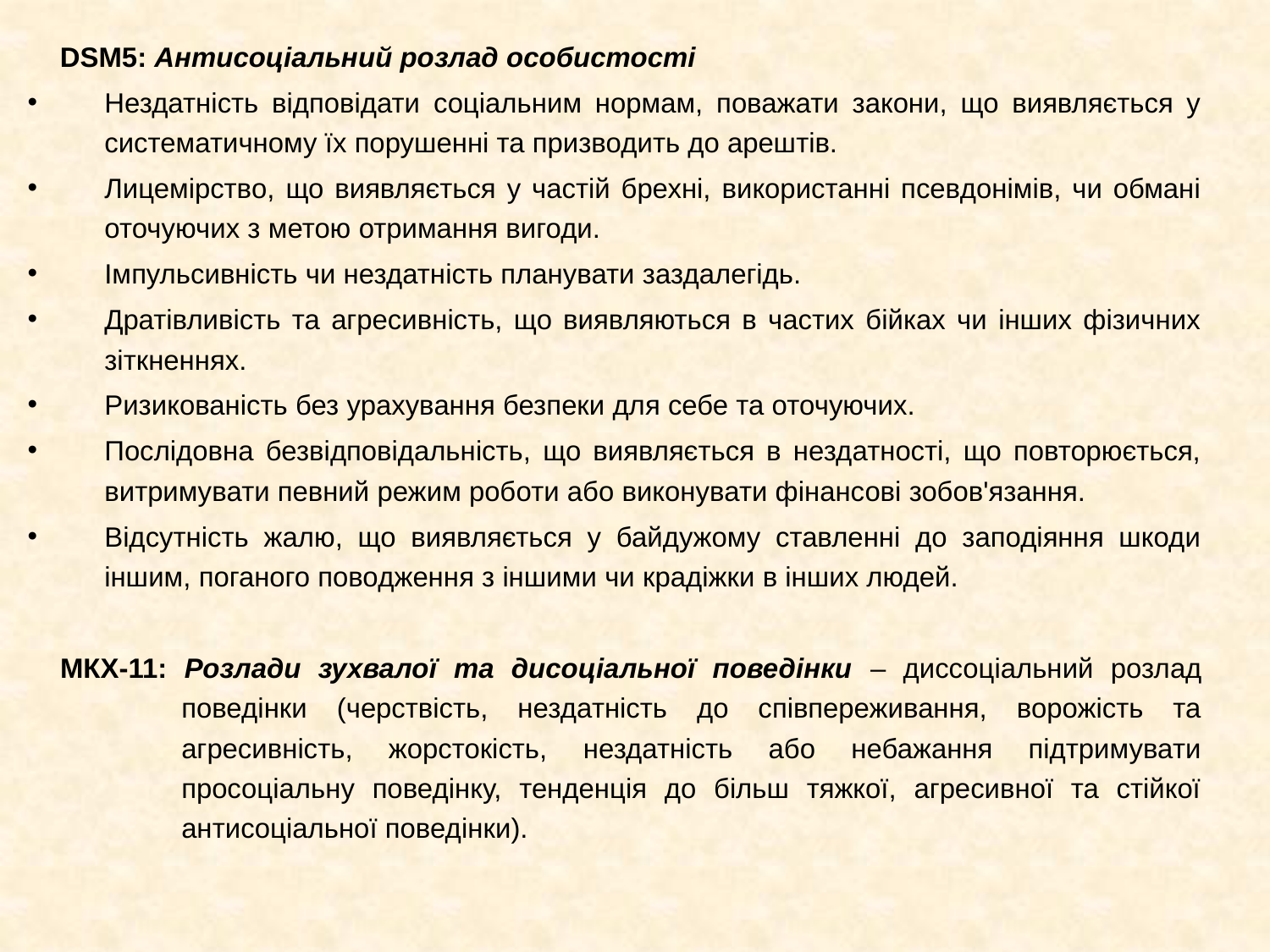

DSM5: Антисоціальний розлад особистості
Нездатність відповідати соціальним нормам, поважати закони, що виявляється у систематичному їх порушенні та призводить до арештів.
Лицемірство, що виявляється у частій брехні, використанні псевдонімів, чи обмані оточуючих з метою отримання вигоди.
Імпульсивність чи нездатність планувати заздалегідь.
Дратівливість та агресивність, що виявляються в частих бійках чи інших фізичних зіткненнях.
Ризикованість без урахування безпеки для себе та оточуючих.
Послідовна безвідповідальність, що виявляється в нездатності, що повторюється, витримувати певний режим роботи або виконувати фінансові зобов'язання.
Відсутність жалю, що виявляється у байдужому ставленні до заподіяння шкоди іншим, поганого поводження з іншими чи крадіжки в інших людей.

МКХ-11: Розлади зухвалої та дисоціальної поведінки – диссоціальний розлад поведінки (черствість, нездатність до співпереживання, ворожість та агресивність, жорстокість, нездатність або небажання підтримувати просоціальну поведінку, тенденція до більш тяжкої, агресивної та стійкої антисоціальної поведінки).